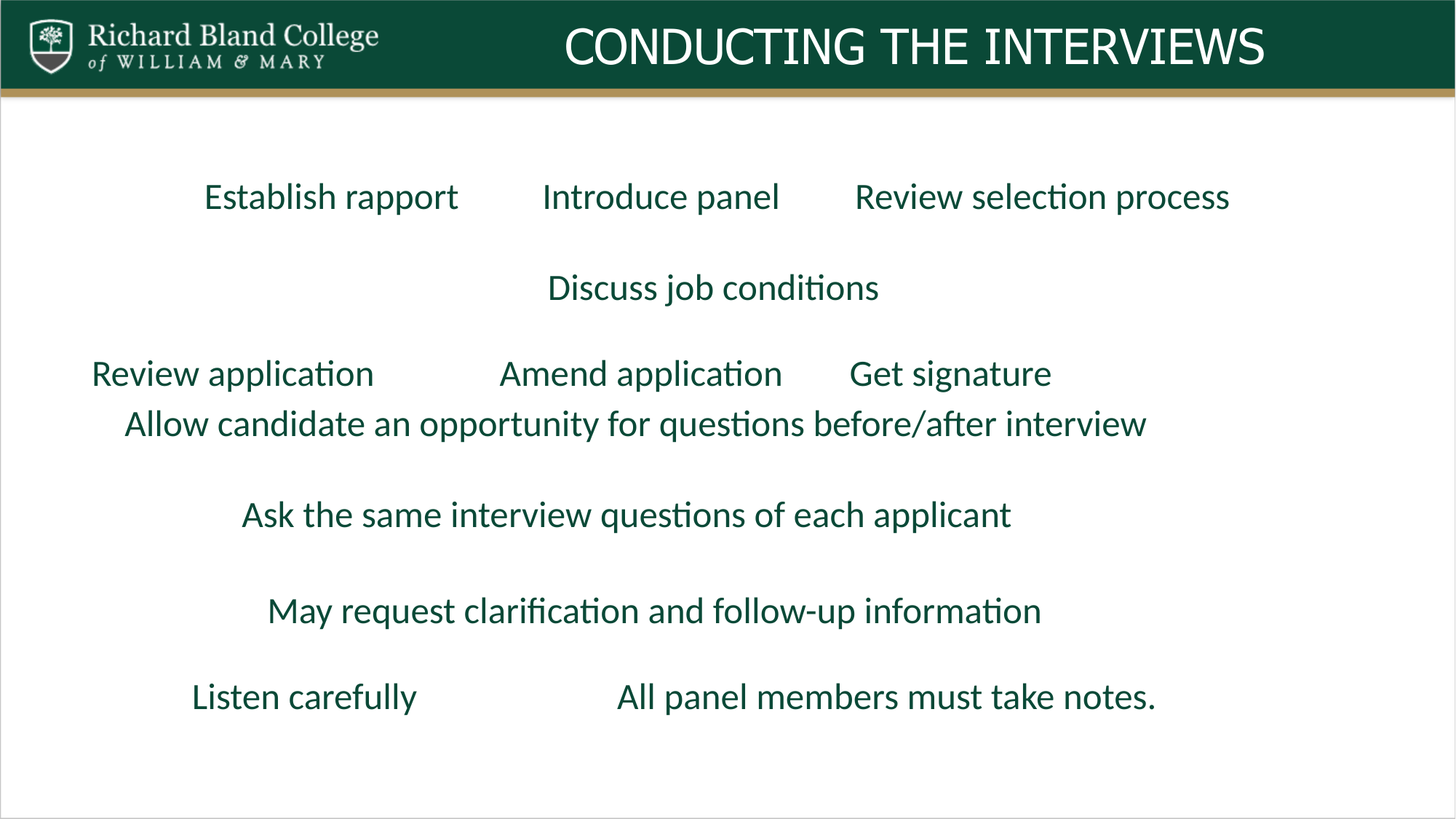

# Conducting the interviews

Establish rapport          Introduce panel         Review selection process

Discuss job conditions
Review application               Amend application        Get signature
          Allow candidate an opportunity for questions before/after interview
                        Ask the same interview questions of each applicant

                     May request clarification and follow-up information
            Listen carefully                        All panel members must take notes.